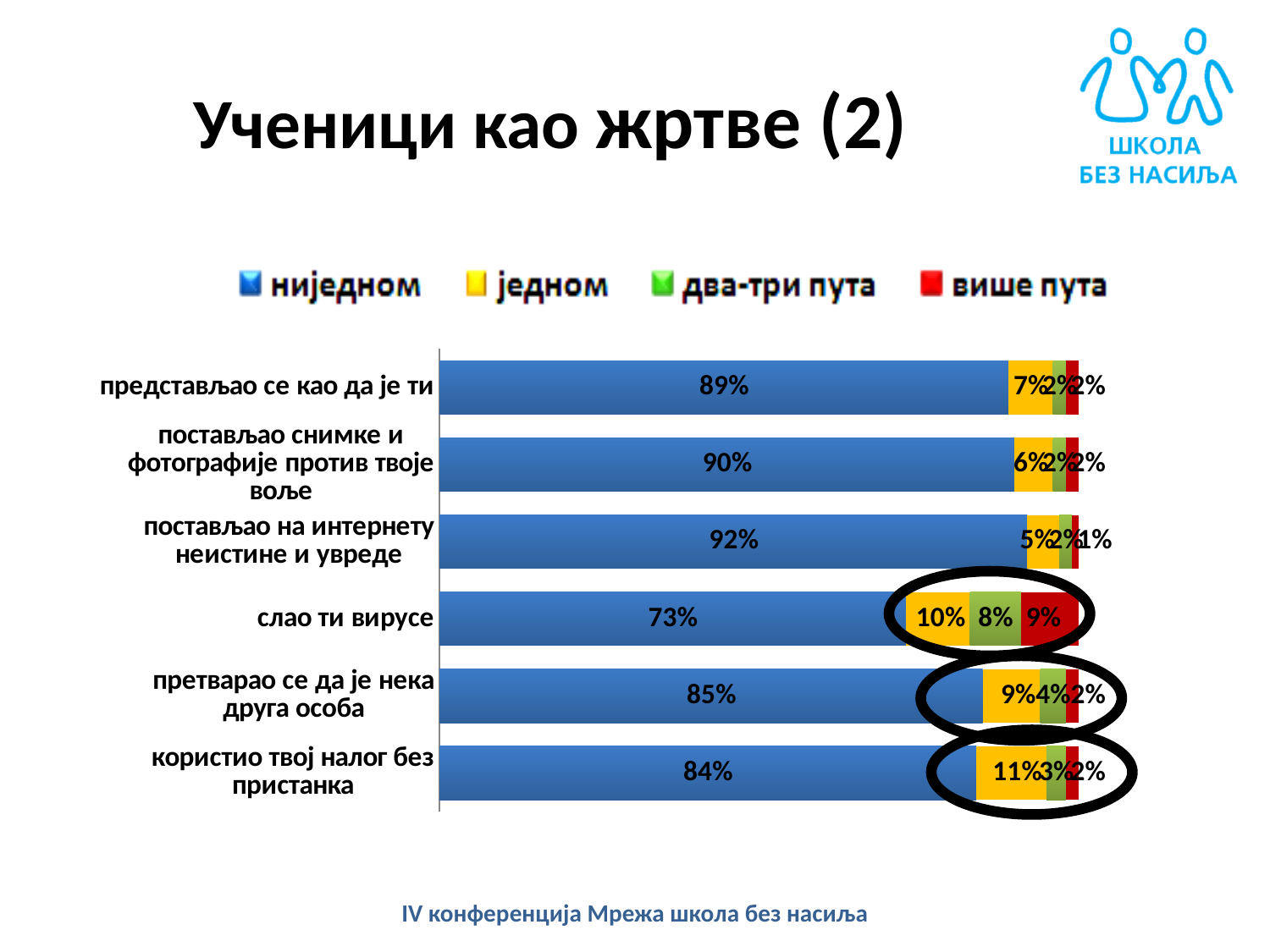

# Ученици као жртве (2)

### Chart

| Category | ниједном | 1-2 пута | 3-5 пута | више од 5 пута |
|---|---|---|---|---|
| користио твој налог без пристанка | 0.8400000000000006 | 0.11 | 0.030000000000000002 | 0.02000000000000001 |
| претварао се да је нека друга особа | 0.8500000000000006 | 0.09000000000000002 | 0.04000000000000002 | 0.02000000000000001 |
| слао ти вирусе | 0.7300000000000006 | 0.1 | 0.08000000000000004 | 0.09000000000000002 |
| постављао на интернету неистине и увреде | 0.92 | 0.05 | 0.02000000000000001 | 0.010000000000000005 |
| постављао снимке и фотографије против твоје воље | 0.9 | 0.06000000000000003 | 0.02000000000000001 | 0.02000000000000001 |
| представљао се као да је ти | 0.89 | 0.07000000000000002 | 0.02000000000000001 | 0.02000000000000001 |

IV конференција Мрежа школа без насиља